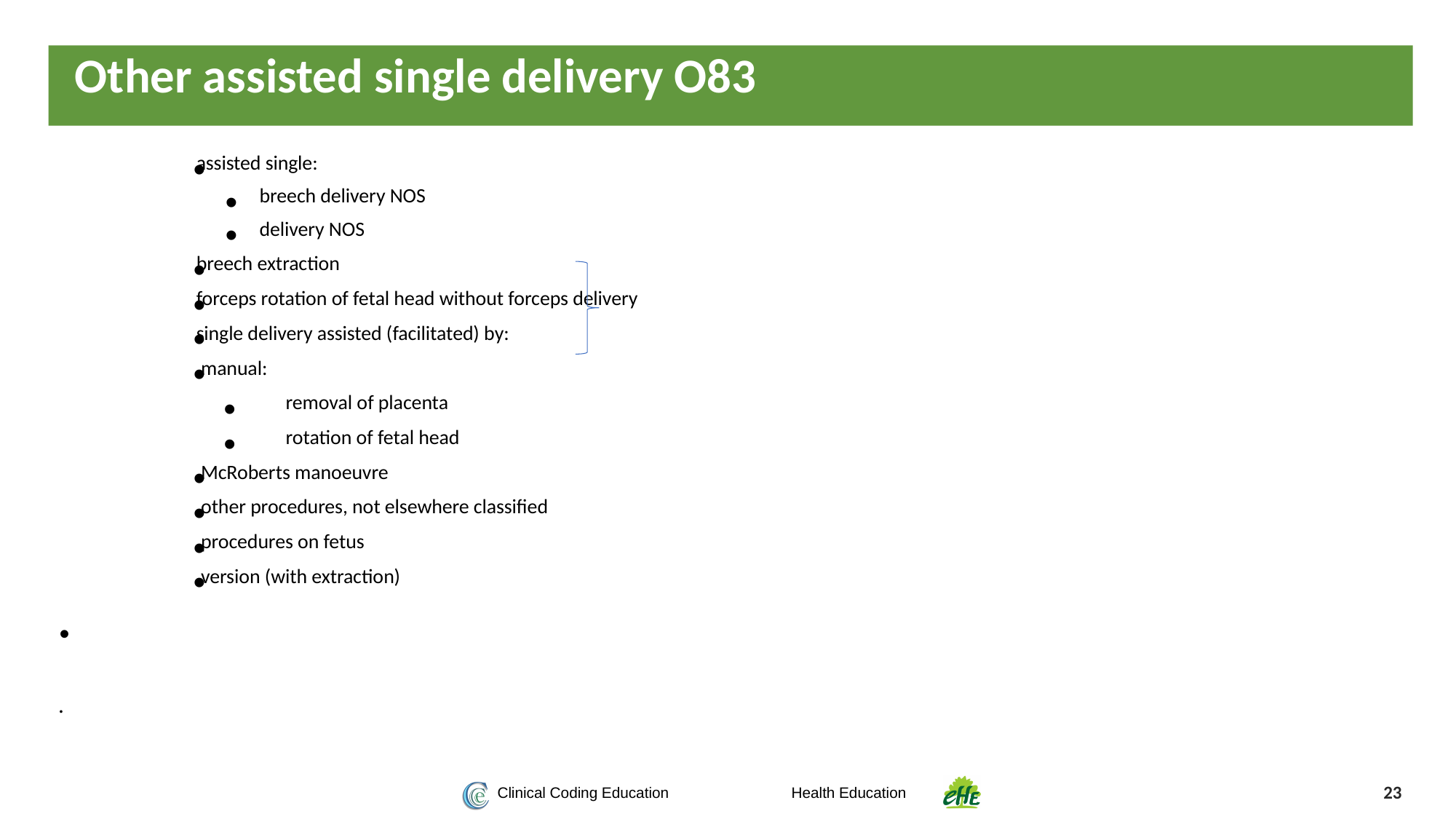

Other assisted single delivery O83

assisted single:
 breech delivery NOS
 delivery NOS
breech extraction
forceps rotation of fetal head without forceps delivery
single delivery assisted (facilitated) by:
 manual:
	 removal of placenta
	 rotation of fetal head
 McRoberts manoeuvre
 other procedures, not elsewhere classified
 procedures on fetus
 version (with extraction)

23